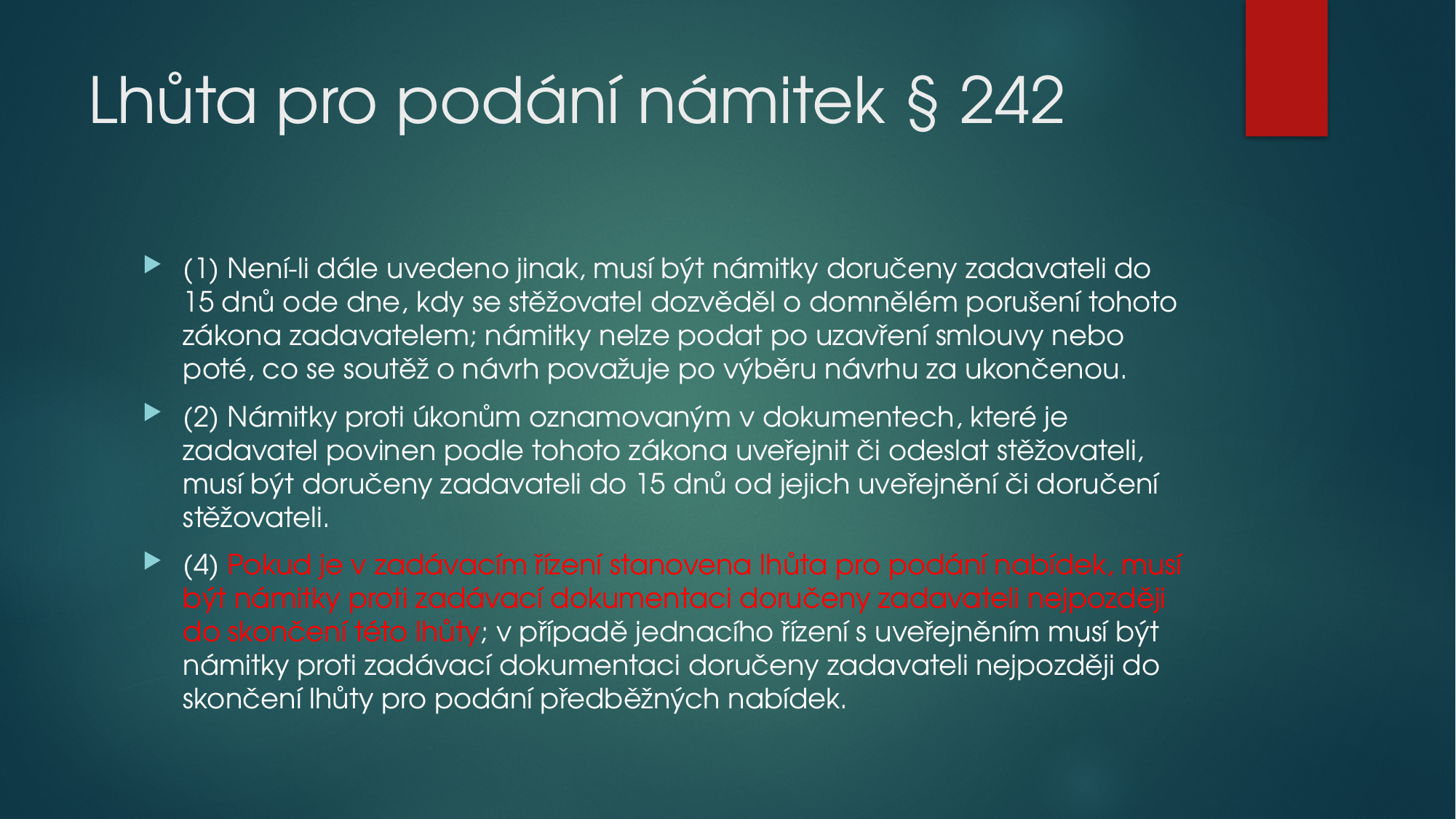

# Lhůta pro podání námitek § 242
(1) Není-li dále uvedeno jinak, musí být námitky doručeny zadavateli do 15 dnů ode dne, kdy se stěžovatel dozvěděl o domnělém porušení tohoto zákona zadavatelem; námitky nelze podat po uzavření smlouvy nebo poté, co se soutěž o návrh považuje po výběru návrhu za ukončenou.
(2) Námitky proti úkonům oznamovaným v dokumentech, které je zadavatel povinen podle tohoto zákona uveřejnit či odeslat stěžovateli, musí být doručeny zadavateli do 15 dnů od jejich uveřejnění či doručení stěžovateli.
(4) Pokud je v zadávacím řízení stanovena lhůta pro podání nabídek, musí být námitky proti zadávací dokumentaci doručeny zadavateli nejpozději do skončení této lhůty; v případě jednacího řízení s uveřejněním musí být námitky proti zadávací dokumentaci doručeny zadavateli nejpozději do skončení lhůty pro podání předběžných nabídek.